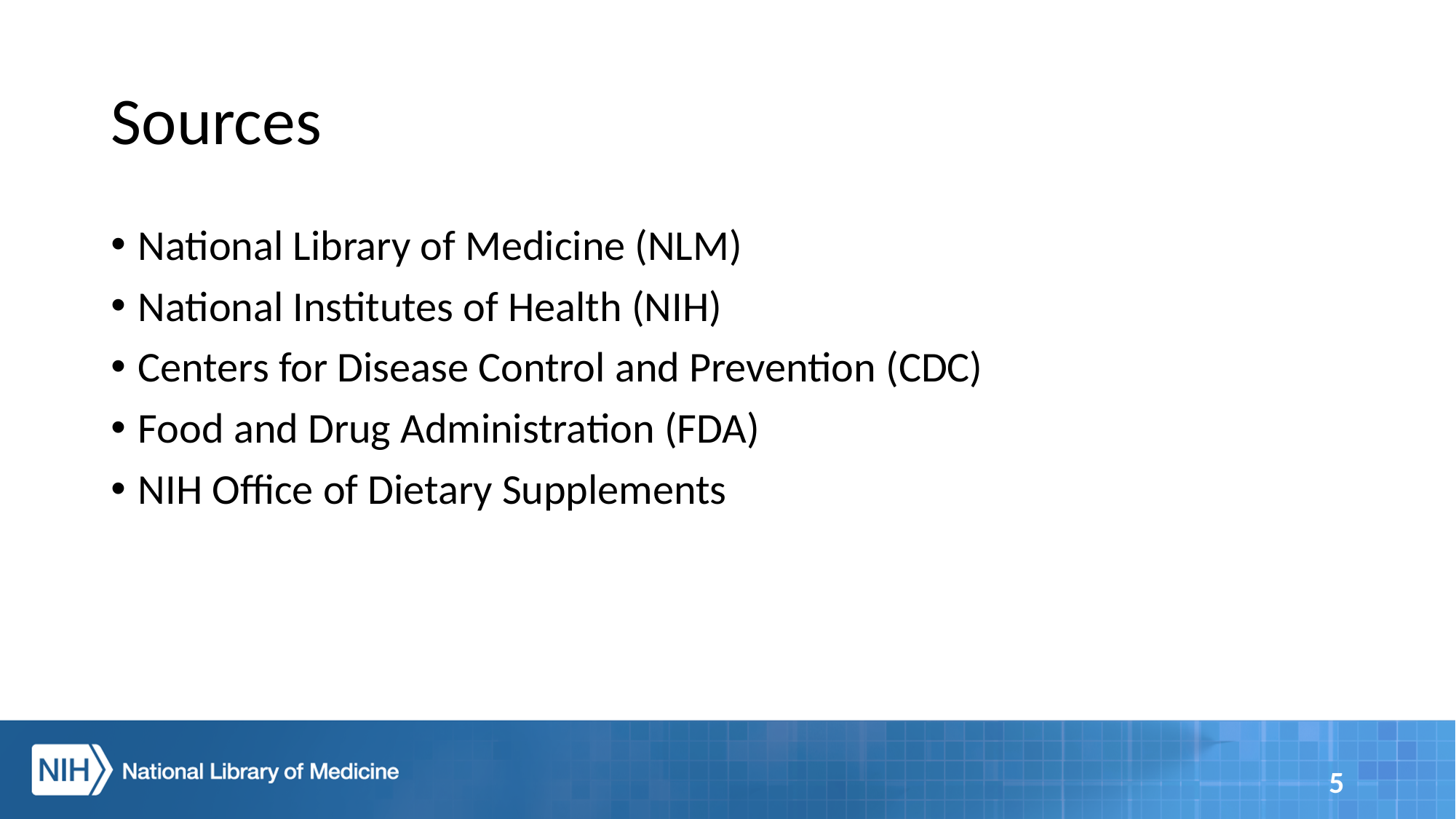

# Sources
National Library of Medicine (NLM)
National Institutes of Health (NIH)
Centers for Disease Control and Prevention (CDC)
Food and Drug Administration (FDA)
NIH Office of Dietary Supplements
5